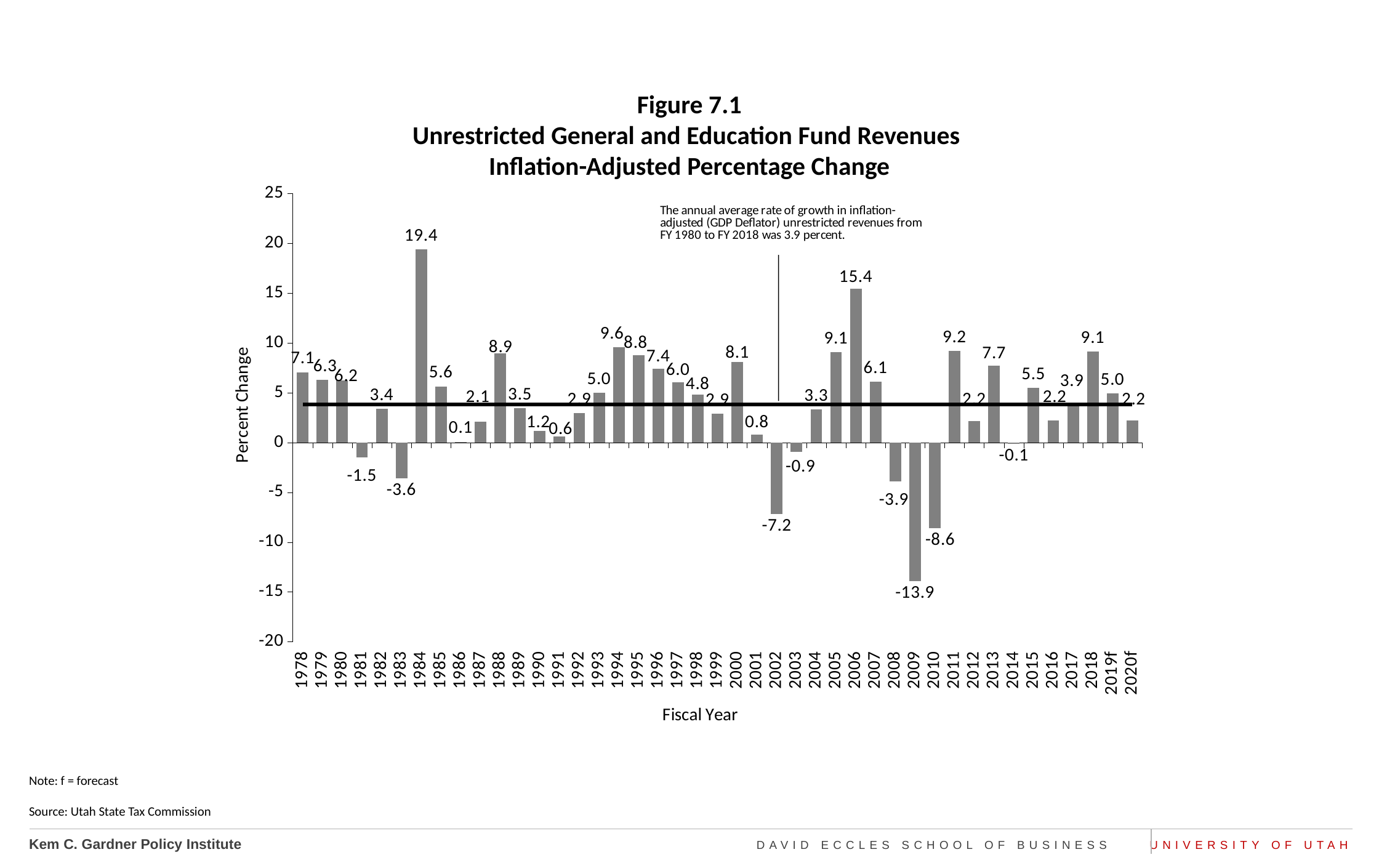

Figure 7.1
Unrestricted General and Education Fund Revenues
Inflation-Adjusted Percentage Change

### Chart

| Category | Percent |  |
|---|---|---|
| 1978 | 7.068159821319342 | 3.852678100998741 |
| 1979 | 6.30915427987897 | 3.852678100998741 |
| 1980 | 6.233477427440648 | 3.852678100998741 |
| 1981 | -1.513058717092175 | 3.852678100998741 |
| 1982 | 3.416125522676494 | 3.852678100998741 |
| 1983 | -3.6055481501479747 | 3.852678100998741 |
| 1984 | 19.407159696150945 | 3.852678100998741 |
| 1985 | 5.649609809118039 | 3.852678100998741 |
| 1986 | 0.08400136395243507 | 3.852678100998741 |
| 1987 | 2.1309981591254745 | 3.852678100998741 |
| 1988 | 8.948081339067905 | 3.852678100998741 |
| 1989 | 3.4615833815882846 | 3.852678100998741 |
| 1990 | 1.1599023820766385 | 3.852678100998741 |
| 1991 | 0.6153446867539047 | 3.852678100998741 |
| 1992 | 2.9389750453734154 | 3.852678100998741 |
| 1993 | 4.989410213691237 | 3.852678100998741 |
| 1994 | 9.574575775867466 | 3.852678100998741 |
| 1995 | 8.750236804453525 | 3.852678100998741 |
| 1996 | 7.412337790395029 | 3.852678100998741 |
| 1997 | 6.04747741853755 | 3.852678100998741 |
| 1998 | 4.817253630426155 | 3.852678100998741 |
| 1999 | 2.8778297254264507 | 3.852678100998741 |
| 2000 | 8.082358091486675 | 3.852678100998741 |
| 2001 | 0.8148298445176838 | 3.852678100998741 |
| 2002 | -7.160994615915572 | 3.852678100998741 |
| 2003 | -0.9209249537122655 | 3.852678100998741 |
| 2004 | 3.329481193300654 | 3.852678100998741 |
| 2005 | 9.09009533534384 | 3.852678100998741 |
| 2006 | 15.419320537622095 | 3.852678100998741 |
| 2007 | 6.10805552783209 | 3.852678100998741 |
| 2008 | -3.9154102909886523 | 3.852678100998741 |
| 2009 | -13.90173506584822 | 3.852678100998741 |
| 2010 | -8.581816747965409 | 3.852678100998741 |
| 2011 | 9.211881938254574 | 3.852678100998741 |
| 2012 | 2.179352203850815 | 3.852678100998741 |
| 2013 | 7.697173020122516 | 3.852678100998741 |
| 2014 | -0.12226628091448477 | 3.852678100998741 |
| 2015 | 5.513048162379985 | 3.852678100998741 |
| 2016 | 2.216820618289961 | 3.852678100998741 |
| 2017 | 3.8873662595744873 | 3.852678100998741 |
| 2018 | 9.138450667129305 | 3.852678100998741 |
| 2019f | 4.951424839754481 | 3.852678100998741 |
| 2020f | 2.2012337261524406 | 3.852678100998741 |
Note: f = forecast

Source: Utah State Tax Commission